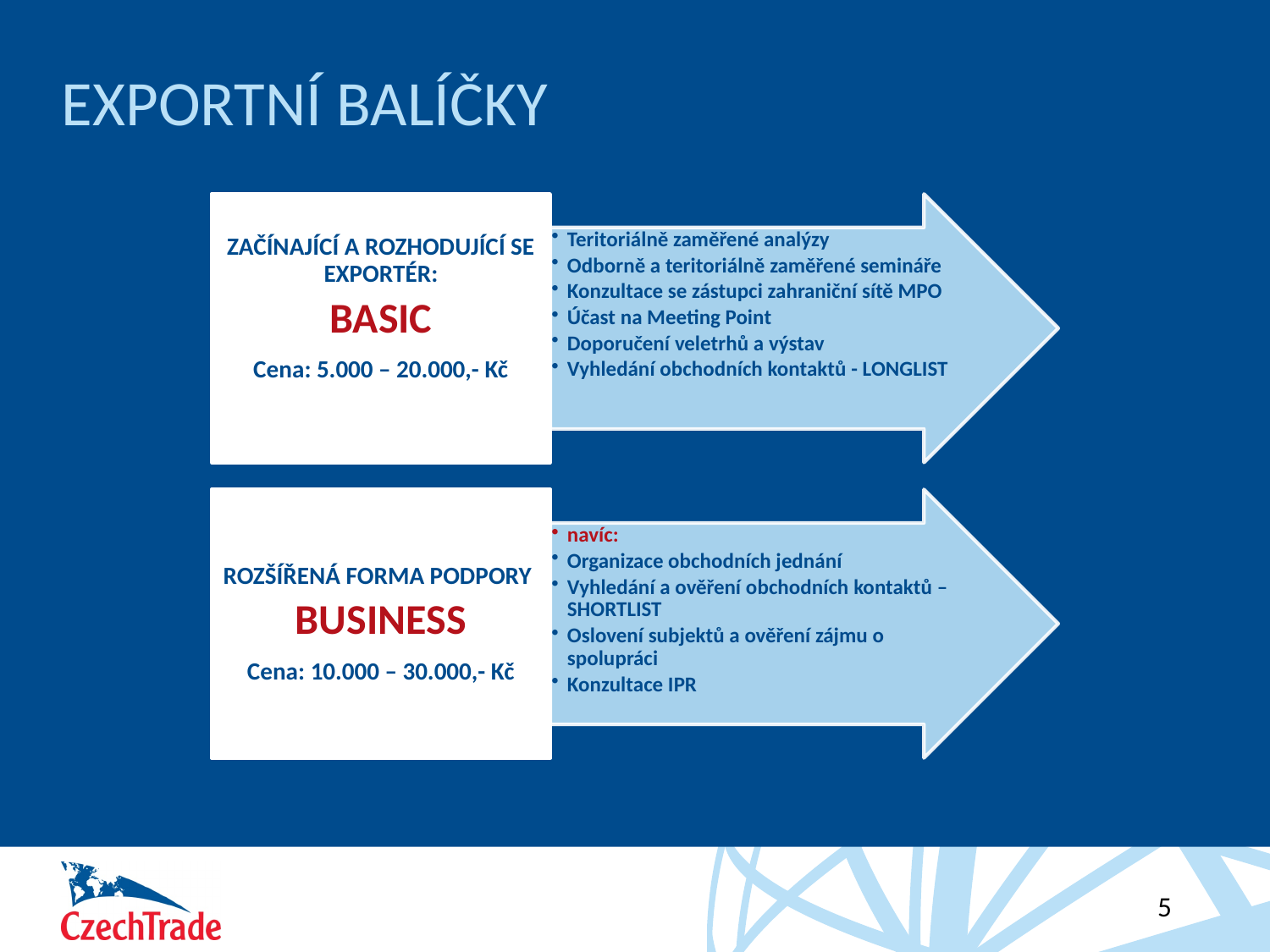

# EXPORTNÍ BALÍČKY
Teritoriálně zaměřené analýzy
Odborně a teritoriálně zaměřené semináře
Konzultace se zástupci zahraniční sítě MPO
Účast na Meeting Point
Doporučení veletrhů a výstav
Vyhledání obchodních kontaktů - LONGLIST
ZAČÍNAJÍCÍ A ROZHODUJÍCÍ SE EXPORTÉR:
BASIC
Cena: 5.000 – 20.000,- Kč

navíc:
Organizace obchodních jednání
Vyhledání a ověření obchodních kontaktů – SHORTLIST
Oslovení subjektů a ověření zájmu o spolupráci
Konzultace IPR
ROZŠÍŘENÁ FORMA PODPORY:
BUSINESS
Cena: 10.000 – 30.000,- Kč